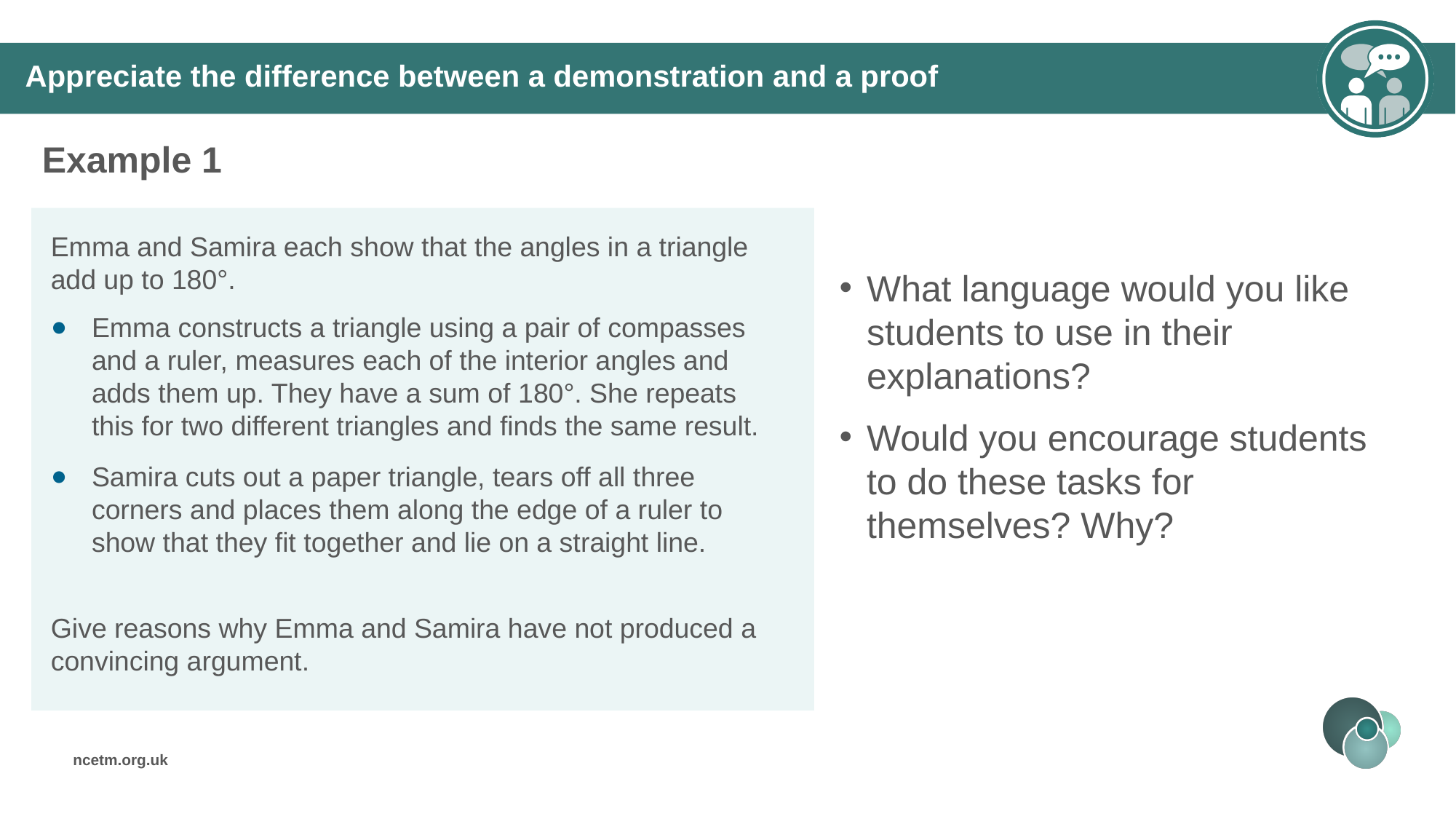

Appreciate the difference between a demonstration and a proof
Example 1
What language would you like students to use in their explanations?
Would you encourage students to do these tasks for themselves? Why?

Emma and Samira each show that the angles in a triangle add up to 180°.
Emma constructs a triangle using a pair of compasses and a ruler, measures each of the interior angles and adds them up. They have a sum of 180°. She repeats this for two different triangles and finds the same result.
Samira cuts out a paper triangle, tears off all three corners and places them along the edge of a ruler to show that they fit together and lie on a straight line.

Give reasons why Emma and Samira have not produced a convincing argument.